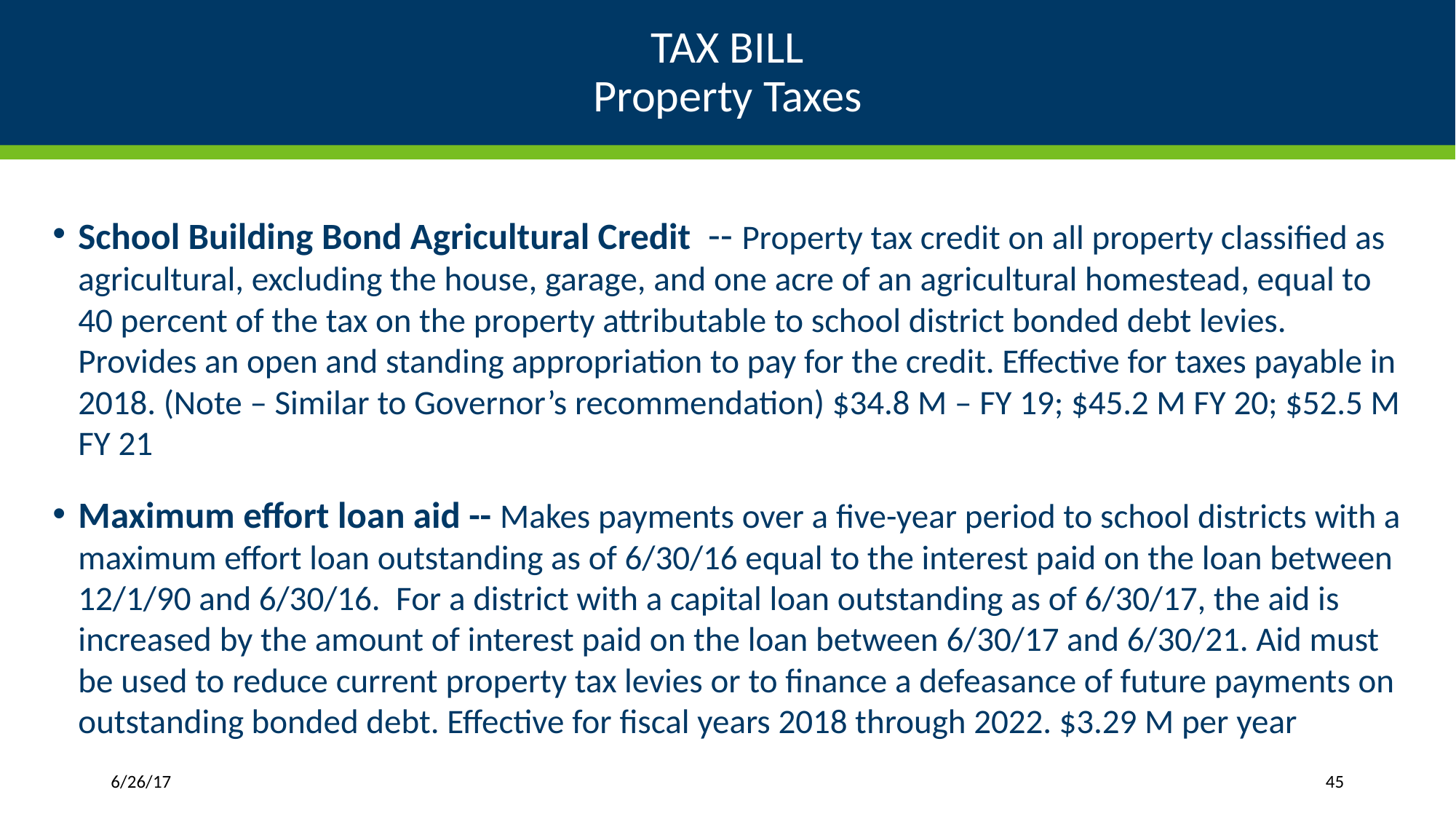

# TAX BILL Property Taxes
School Building Bond Agricultural Credit  -- Property tax credit on all property classified as agricultural, excluding the house, garage, and one acre of an agricultural homestead, equal to 40 percent of the tax on the property attributable to school district bonded debt levies. Provides an open and standing appropriation to pay for the credit. Effective for taxes payable in 2018. (Note – Similar to Governor’s recommendation) $34.8 M – FY 19; $45.2 M FY 20; $52.5 M FY 21
Maximum effort loan aid -- Makes payments over a five-year period to school districts with a maximum effort loan outstanding as of 6/30/16 equal to the interest paid on the loan between 12/1/90 and 6/30/16.  For a district with a capital loan outstanding as of 6/30/17, the aid is increased by the amount of interest paid on the loan between 6/30/17 and 6/30/21. Aid must be used to reduce current property tax levies or to finance a defeasance of future payments on outstanding bonded debt. Effective for fiscal years 2018 through 2022. $3.29 M per year

6/26/17
45